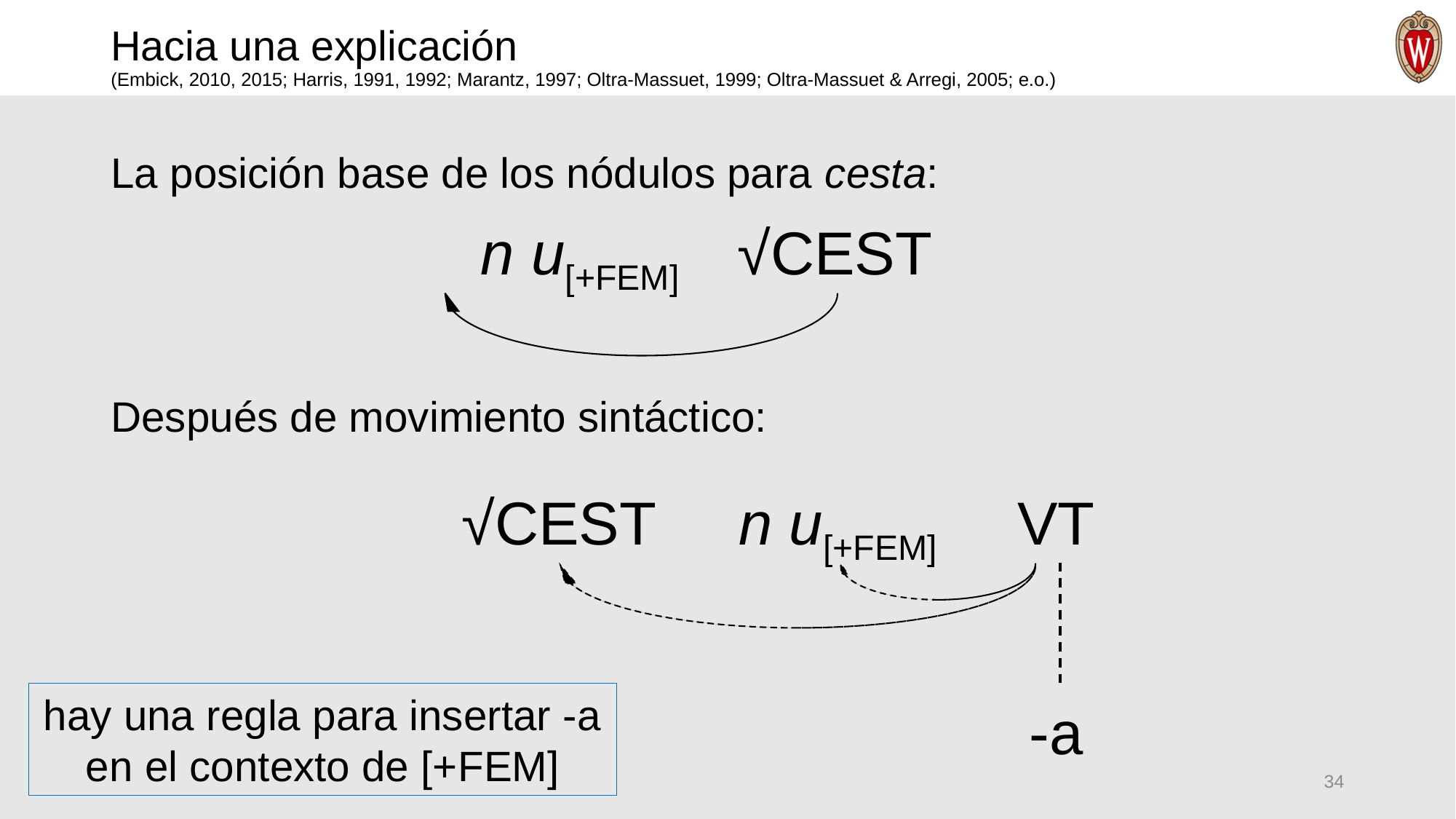

# Hacia una explicación (Embick, 2010, 2015; Harris, 1991, 1992; Marantz, 1997; Oltra-Massuet, 1999; Oltra-Massuet & Arregi, 2005; e.o.)
La posición base de los nódulos para cesta:

Después de movimiento sintáctico:

n u[+fem]
√cest

√cest
n u[+fem]
VT

hay una regla para insertar -a en el contexto de [+fem]
-a
34